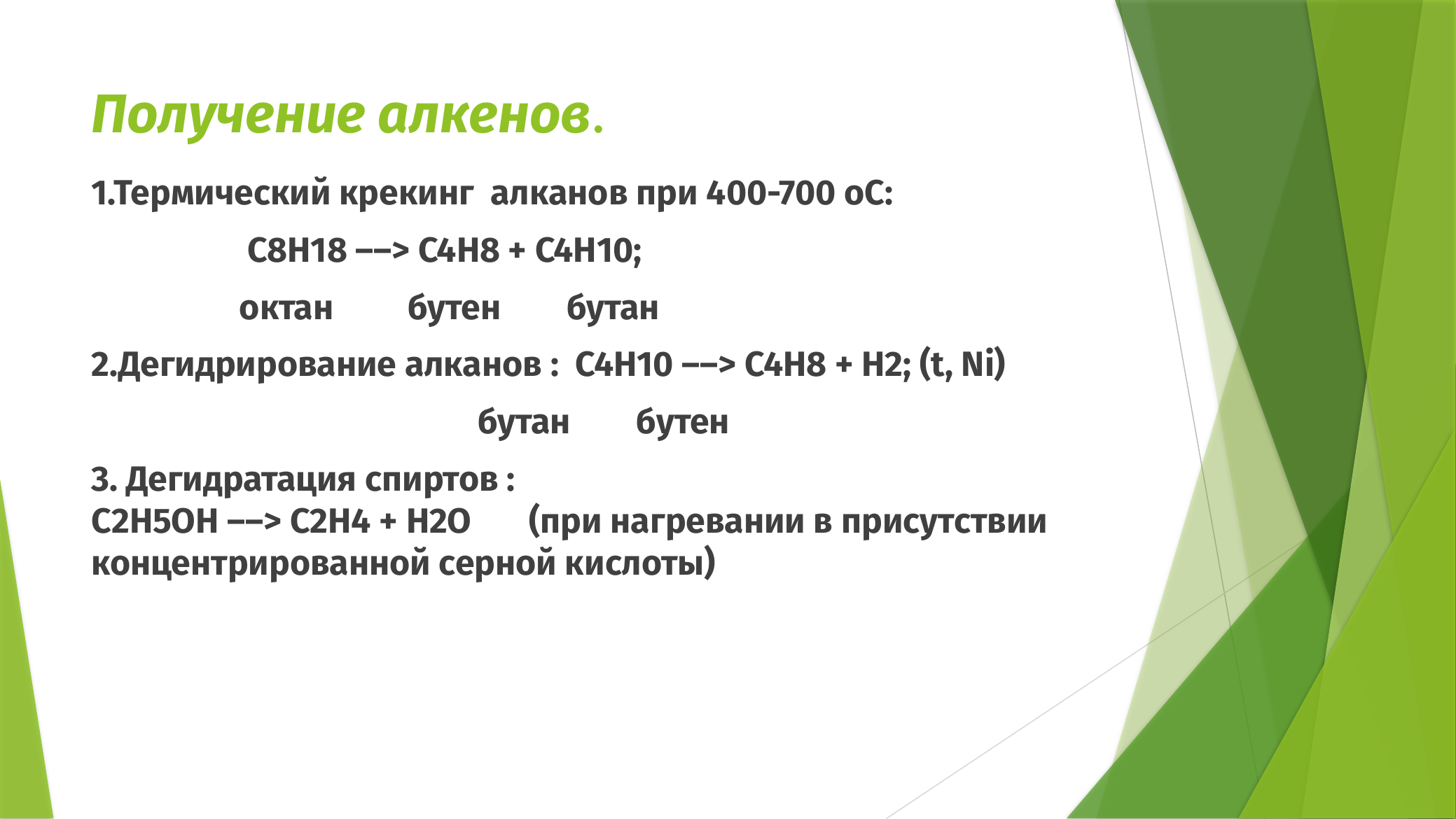

# Получение алкенов.
1.Термический крекинг  алканов при 400-700 oС:
                   C8H18 ––> C4H8 + C4H10;
                  октан         бутен        бутан
2.Дегидрирование алканов :  C4H10 ––> C4H8 + H2; (t, Ni)
                                               бутан        бутен
3. Дегидратация спиртов :                                                                    С2Н5ОН ––> С2Н4 + Н2О       (при нагревании в присутствии концентрированной серной кислоты)